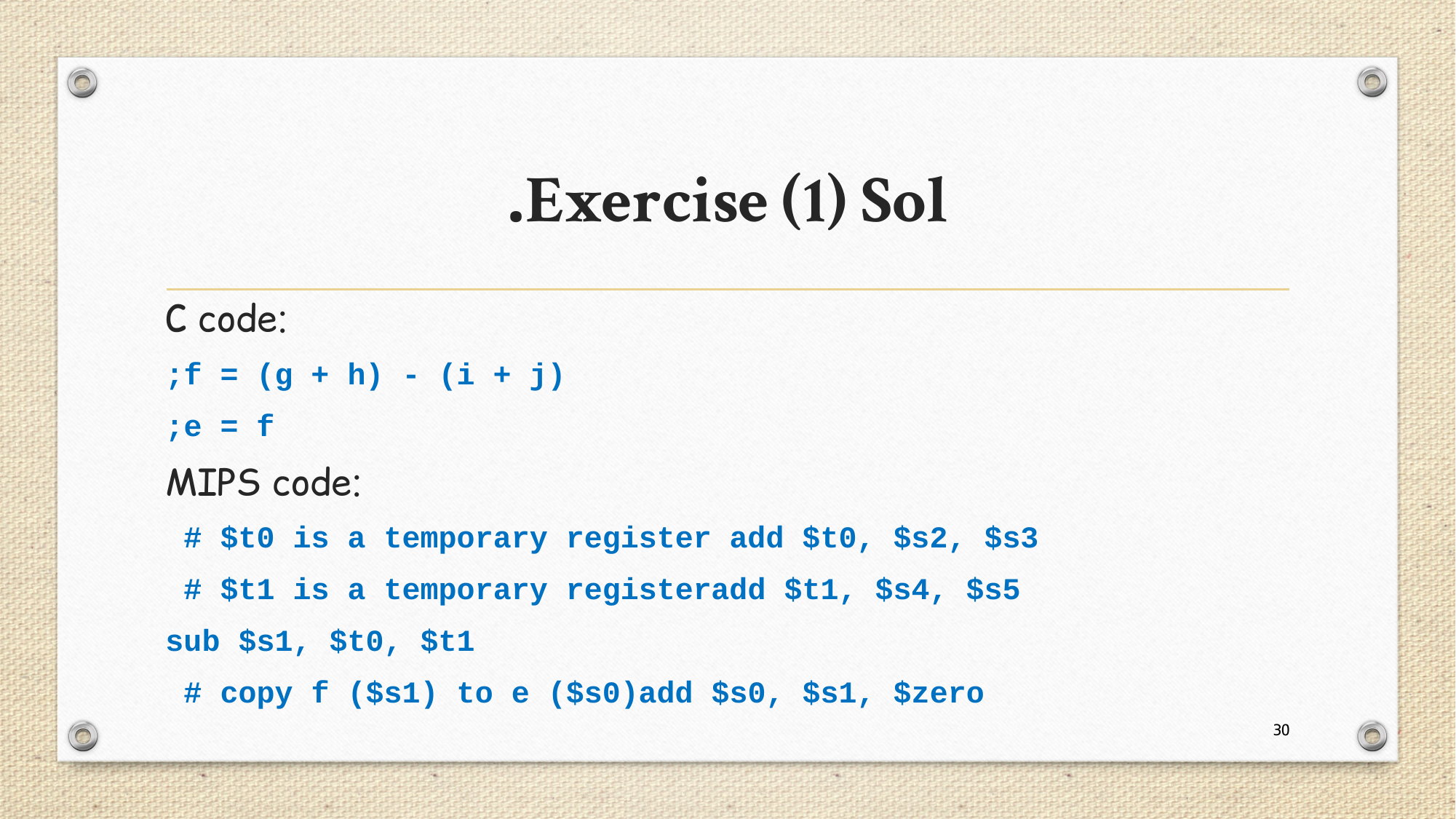

# Exercise (1) Sol.
C code:
f = (g + h) - (i + j);
e = f;
MIPS code:
add $t0, $s2, $s3		 # $t0 is a temporary register
add $t1, $s4, $s5 	 # $t1 is a temporary register
sub $s1, $t0, $t1
add $s0, $s1, $zero 	 # copy f ($s1) to e ($s0)
30